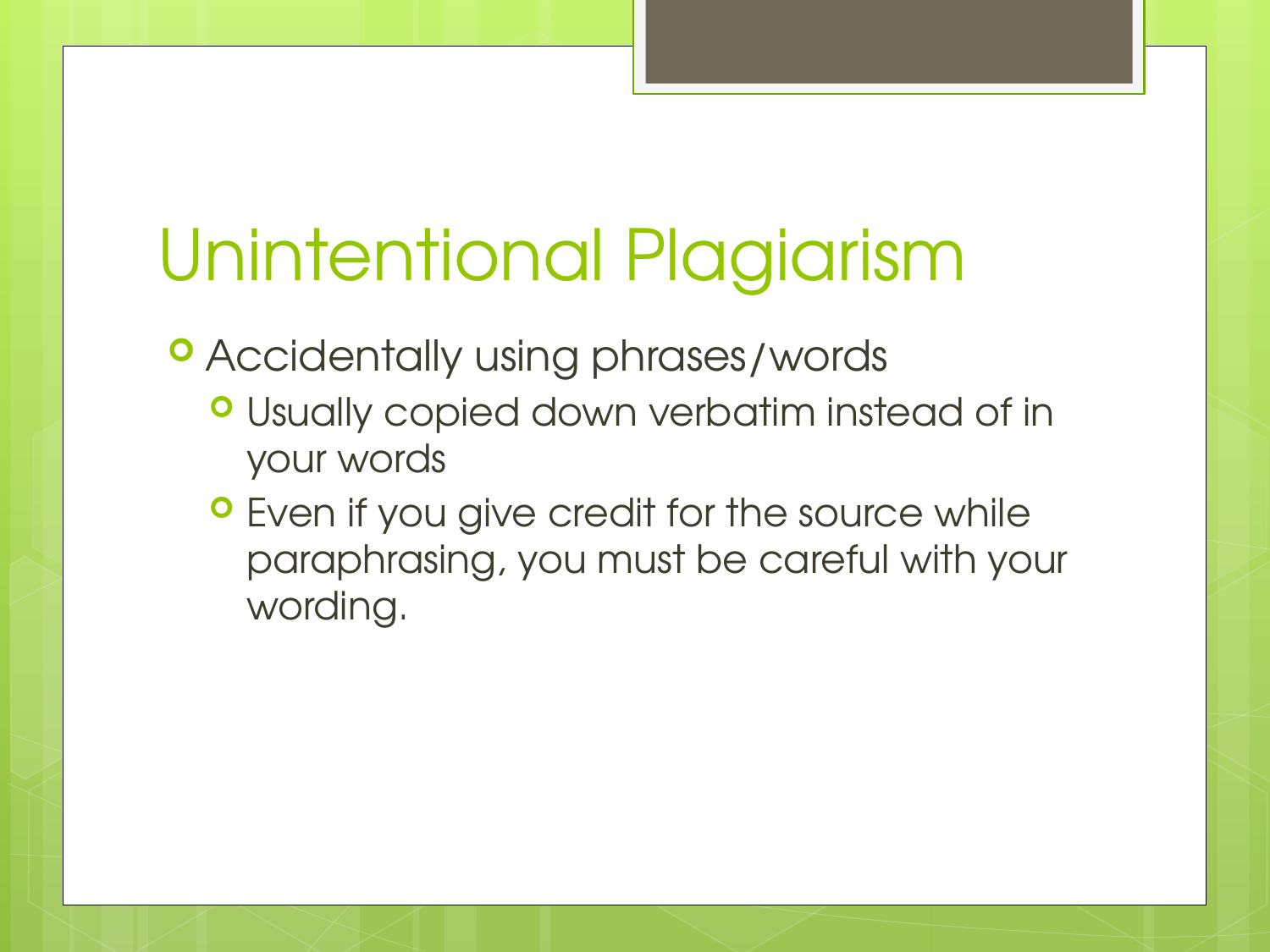

# Unintentional Plagiarism
Accidentally using phrases/words
Usually copied down verbatim instead of in your words
Even if you give credit for the source while paraphrasing, you must be careful with your wording.